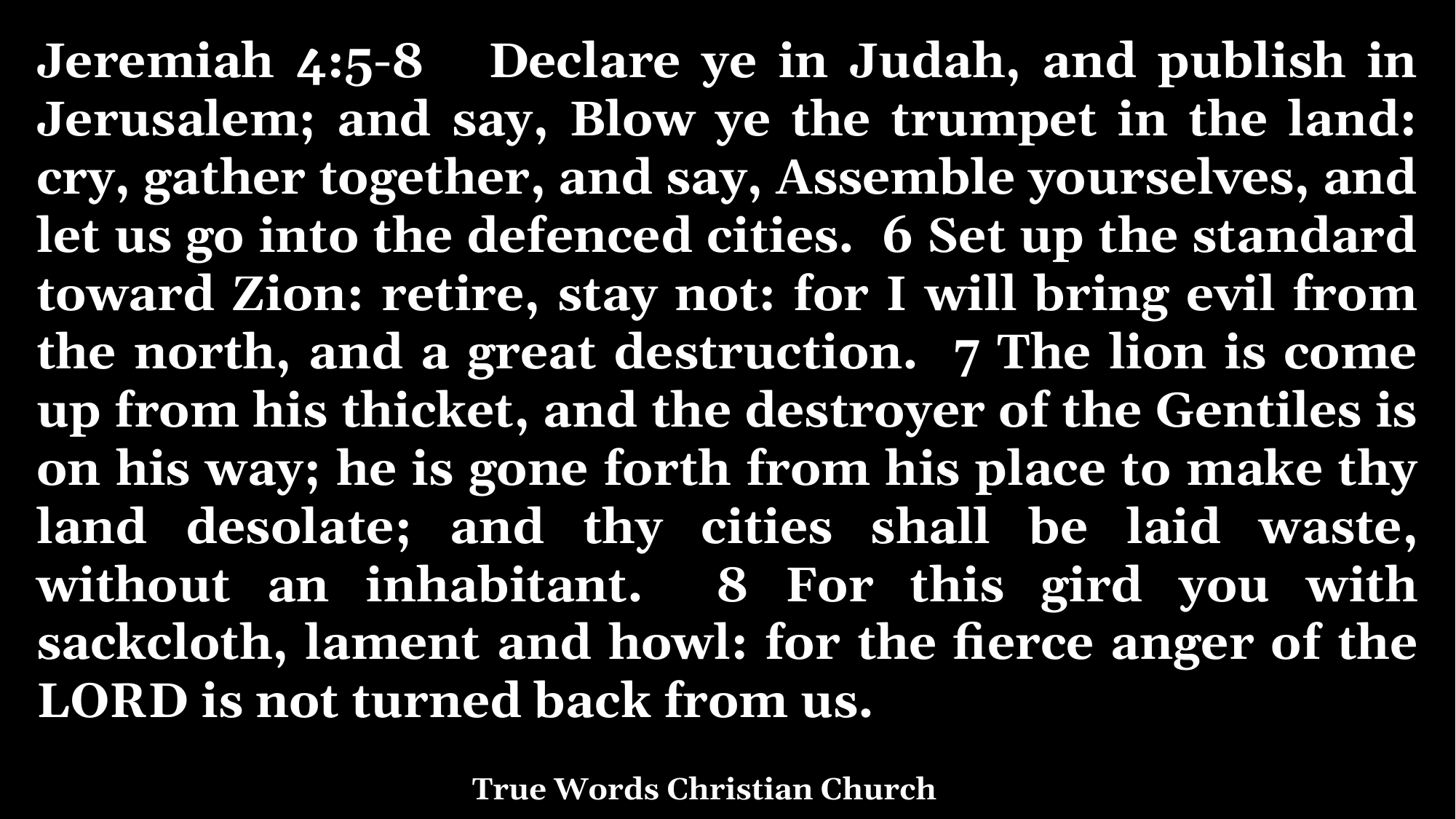

Jeremiah 4:5-8   Declare ye in Judah, and publish in Jerusalem; and say, Blow ye the trumpet in the land: cry, gather together, and say, Assemble yourselves, and let us go into the defenced cities.  6 Set up the standard toward Zion: retire, stay not: for I will bring evil from the north, and a great destruction.  7 The lion is come up from his thicket, and the destroyer of the Gentiles is on his way; he is gone forth from his place to make thy land desolate; and thy cities shall be laid waste, without an inhabitant.  8 For this gird you with sackcloth, lament and howl: for the fierce anger of the LORD is not turned back from us.
True Words Christian Church